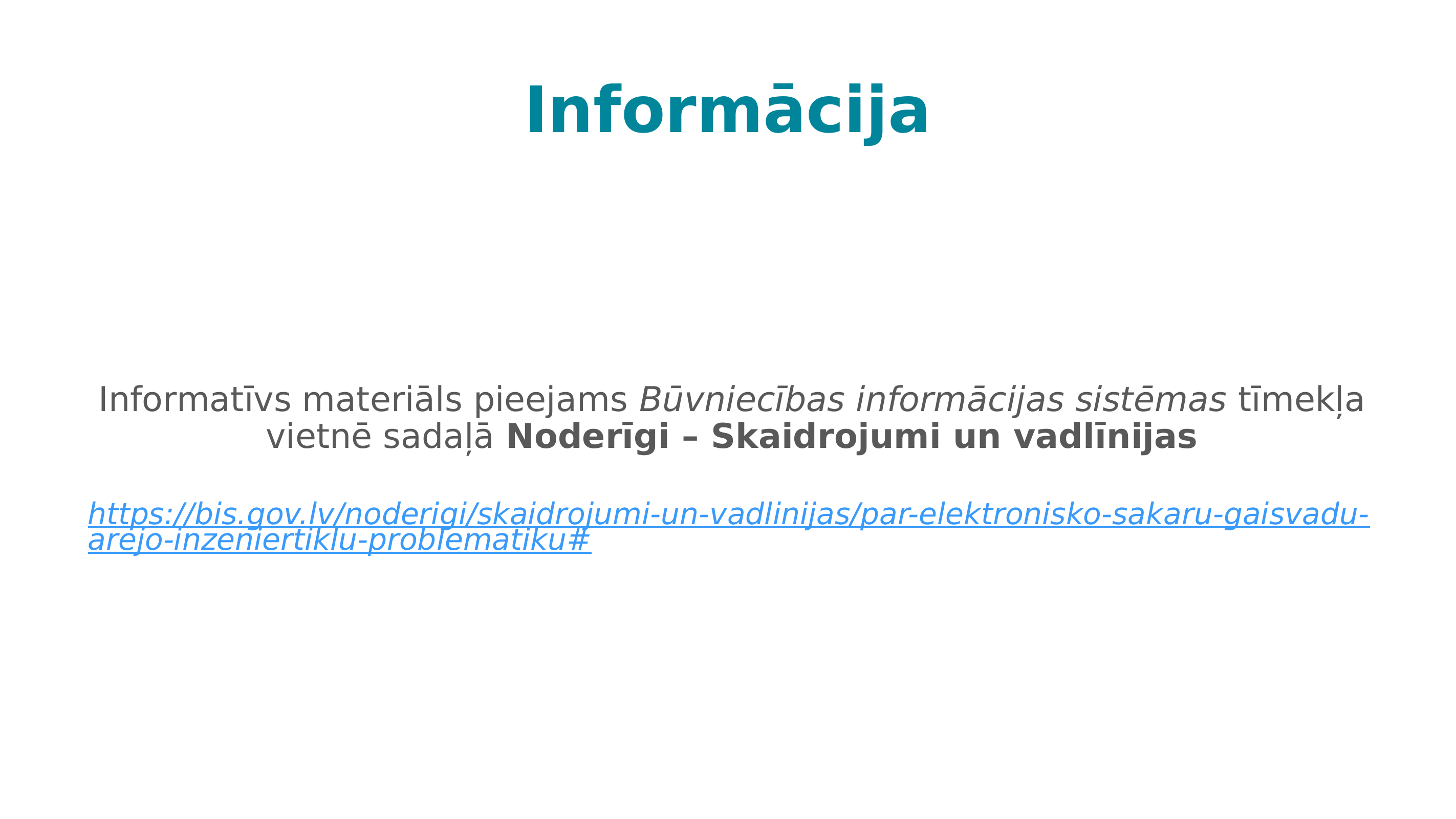

Informācija
Informatīvs materiāls pieejams Būvniecības informācijas sistēmas tīmekļa vietnē sadaļā Noderīgi – Skaidrojumi un vadlīnijas
 https://bis.gov.lv/noderigi/skaidrojumi-un-vadlinijas/par-elektronisko-sakaru-gaisvadu-arejo-inzeniertiklu-problematiku#